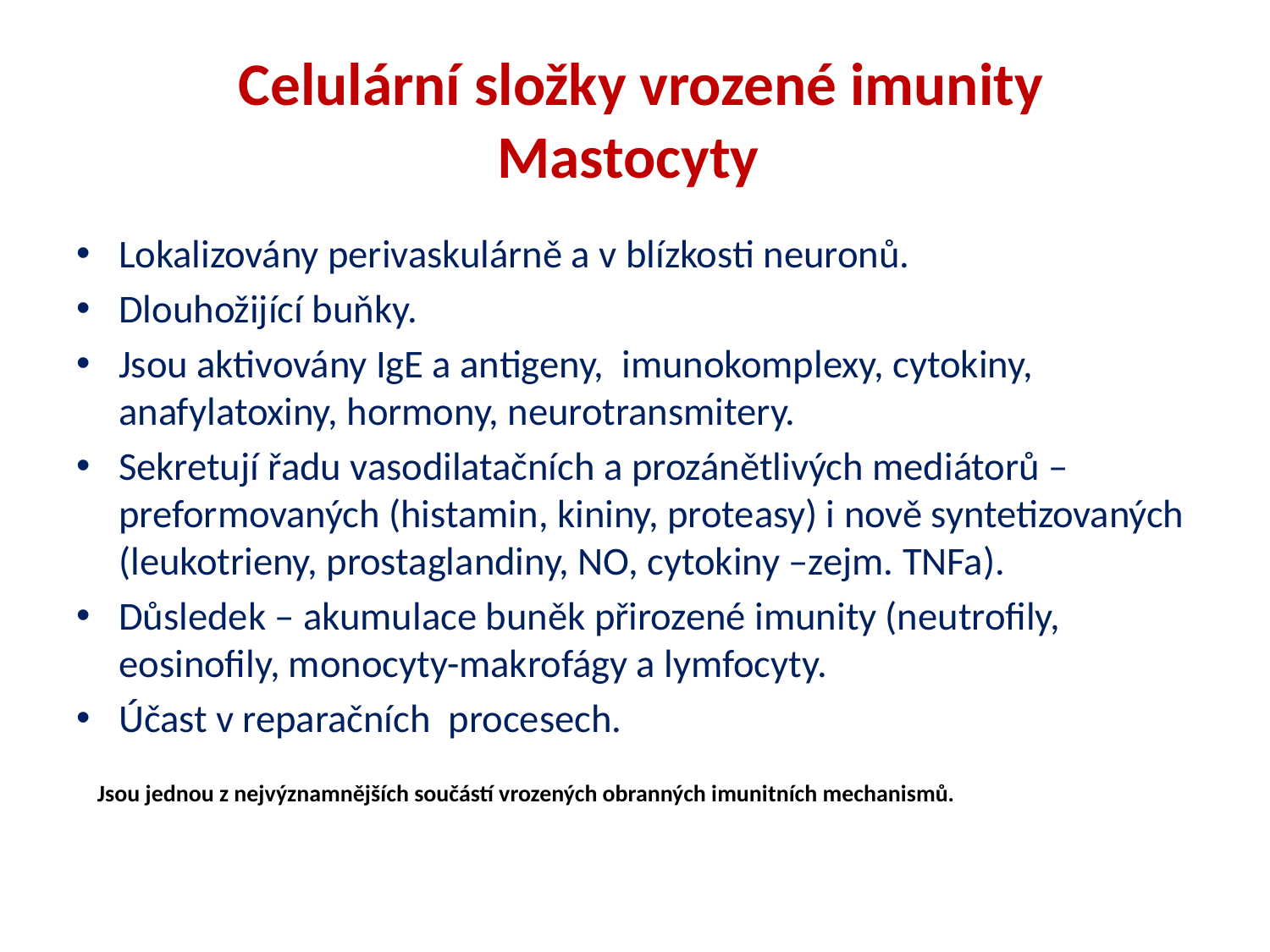

# Celulární složky vrozené imunity Mastocyty
Lokalizovány perivaskulárně a v blízkosti neuronů.
Dlouhožijící buňky.
Jsou aktivovány IgE a antigeny,  imunokomplexy, cytokiny, anafylatoxiny, hormony, neurotransmitery.
Sekretují řadu vasodilatačních a prozánětlivých mediátorů – preformovaných (histamin, kininy, proteasy) i nově syntetizovaných (leukotrieny, prostaglandiny, NO, cytokiny –zejm. TNFa).
Důsledek – akumulace buněk přirozené imunity (neutrofily, eosinofily, monocyty-makrofágy a lymfocyty.
Účast v reparačních  procesech.

    Jsou jednou z nejvýznamnějších součástí vrozených obranných imunitních mechanismů.